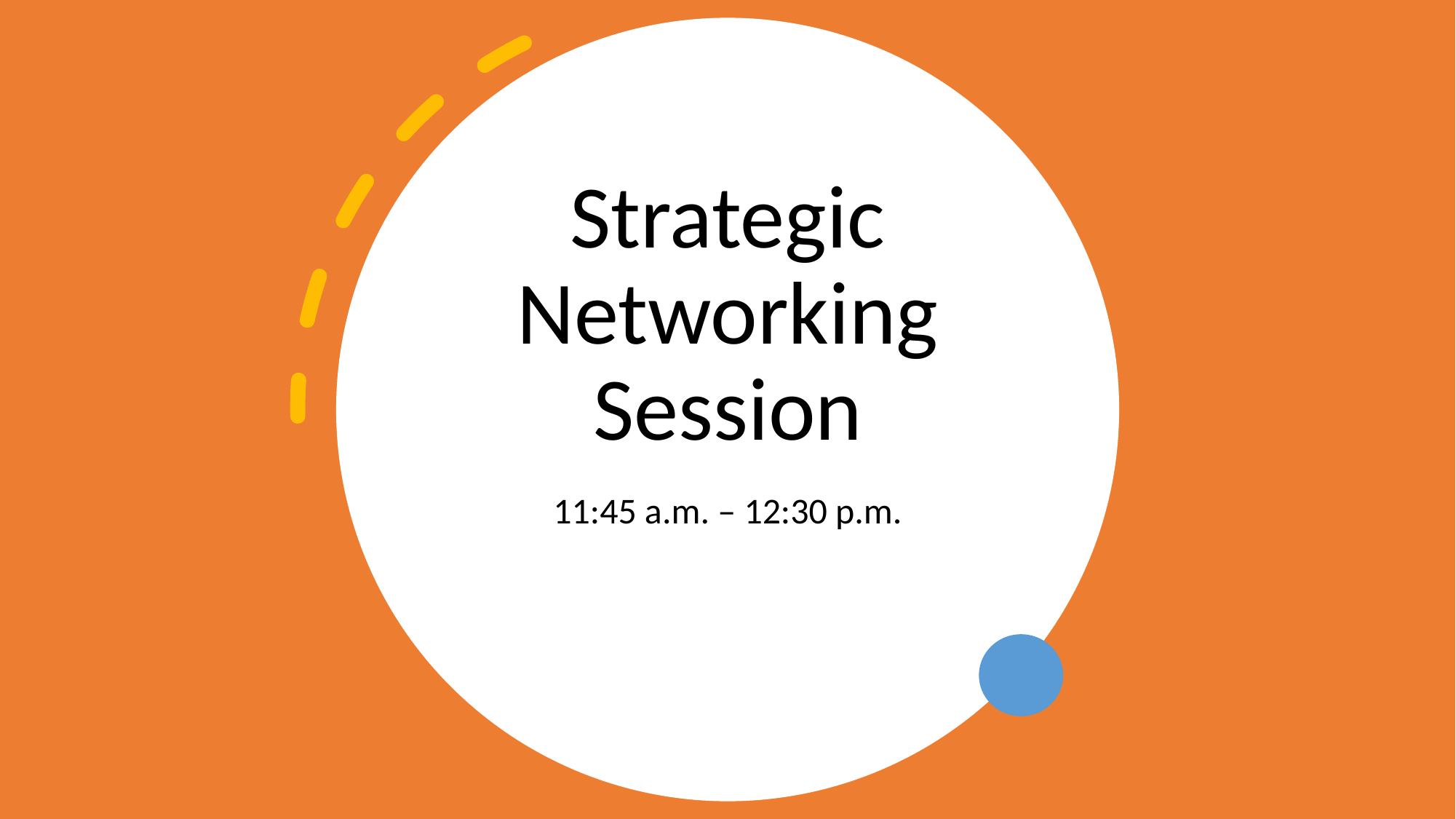

# Strategic Networking Session
11:45 a.m. – 12:30 p.m.